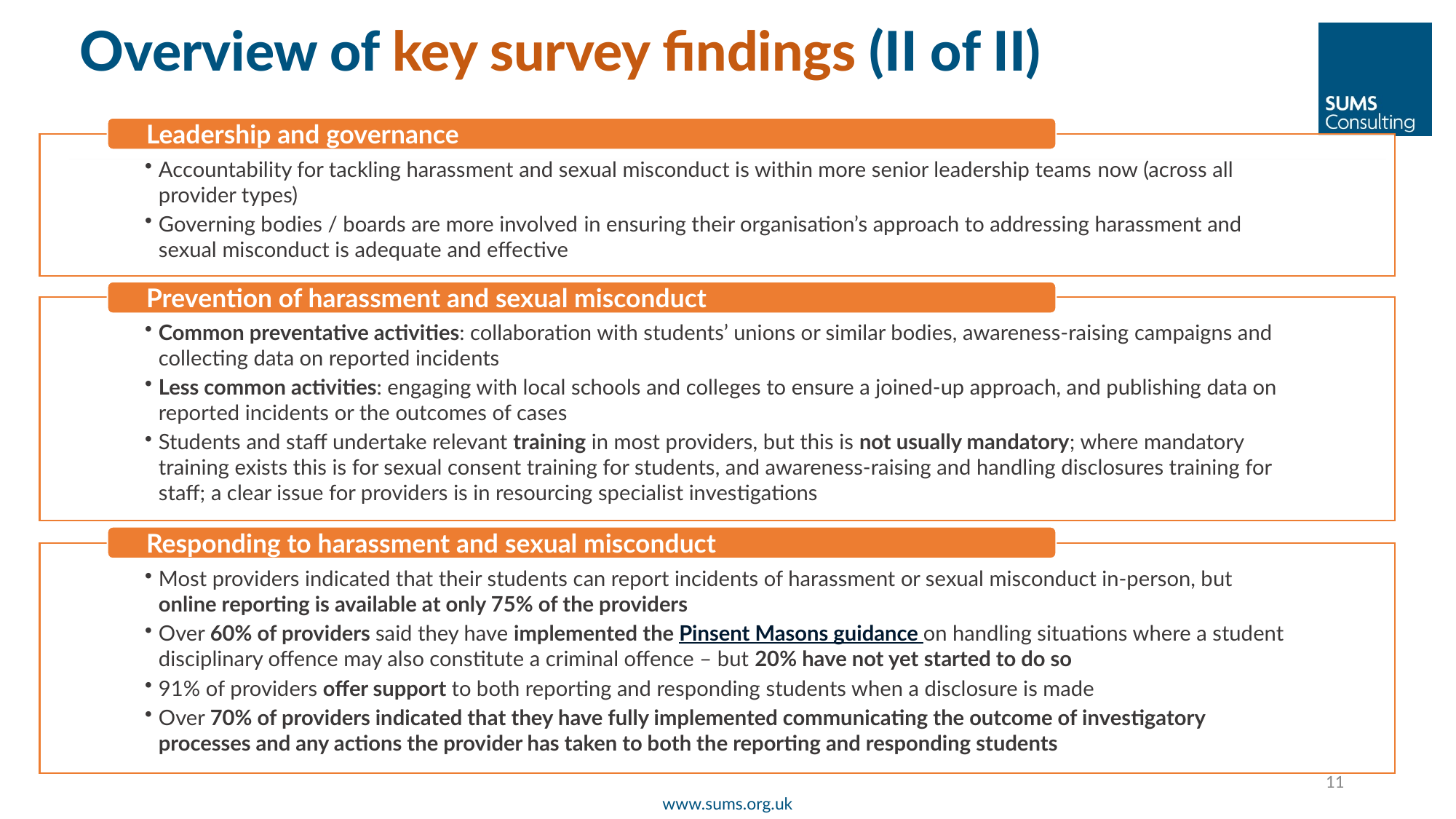

Overview of key survey findings (II of II)
Accountability for tackling harassment and sexual misconduct is within more senior leadership teams now (across all provider types)
Governing bodies / boards are more involved in ensuring their organisation’s approach to addressing harassment and sexual misconduct is adequate and effective
Leadership and governance
Common preventative activities: collaboration with students’ unions or similar bodies, awareness-raising campaigns and collecting data on reported incidents ​
Less common activities: engaging with local schools and colleges to ensure a joined-up approach, and publishing data on reported incidents or the outcomes of cases ​
Students and staff undertake relevant training in most providers, but this is not usually mandatory; where mandatory training exists this is for sexual consent training for students, and awareness-raising and handling disclosures training for staff; a clear issue for providers is in resourcing specialist investigations
Prevention of harassment and sexual misconduct
Most providers indicated that their students can report incidents of harassment or sexual misconduct in-person, but online reporting is available at only 75% of the providers
Over 60% of providers said they have implemented the Pinsent Masons guidance on handling situations where a student disciplinary offence may also constitute a criminal offence – but 20% have not yet started to do so
91% of providers offer support to both reporting and responding students when a disclosure is made
Over 70% of providers indicated that they have fully implemented communicating the outcome of investigatory processes and any actions the provider has taken to both the reporting and responding students
Responding to harassment and sexual misconduct
11